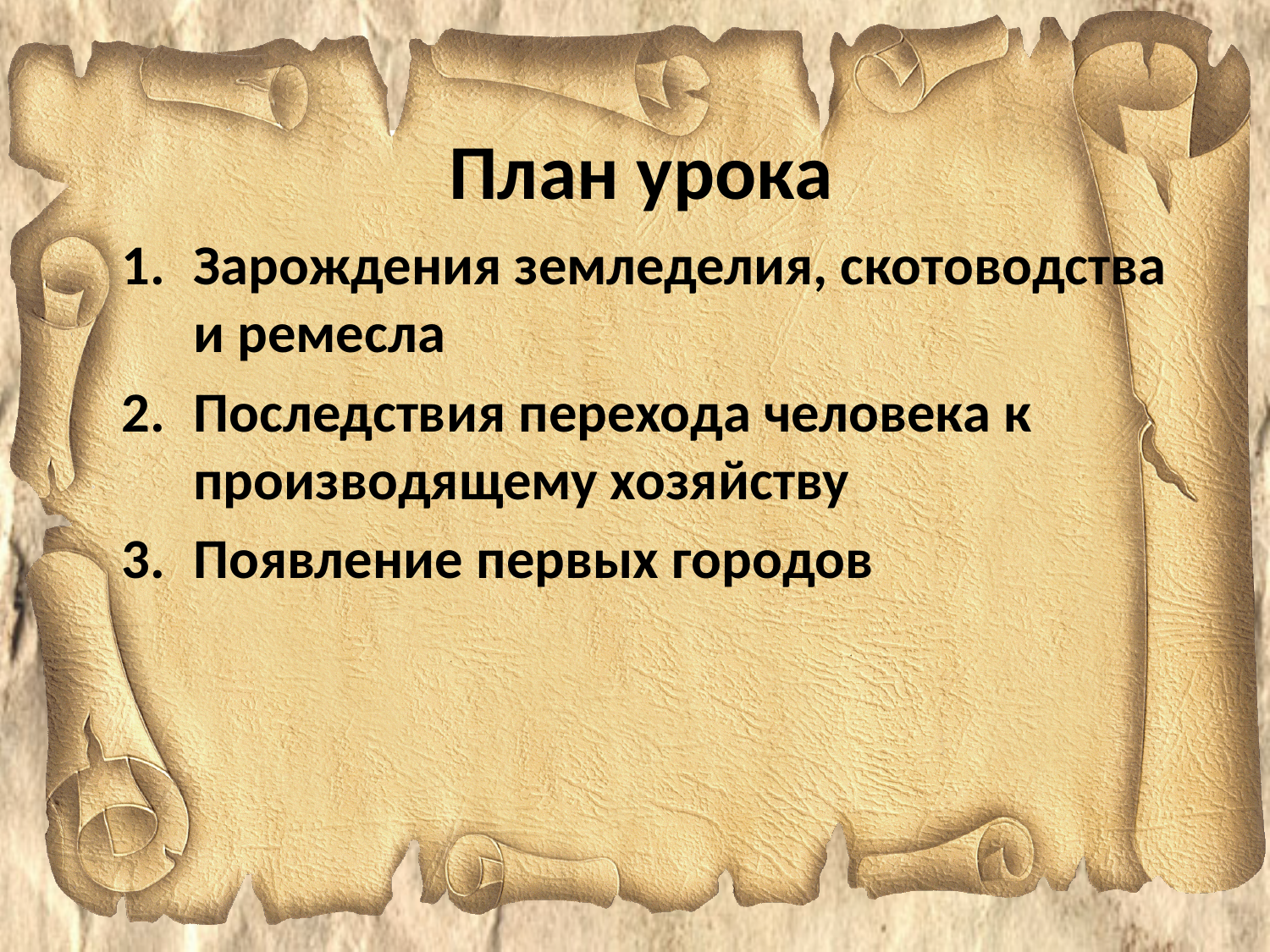

# План урока
Зарождения земледелия, скотоводства и ремесла
Последствия перехода человека к производящему хозяйству
Появление первых городов